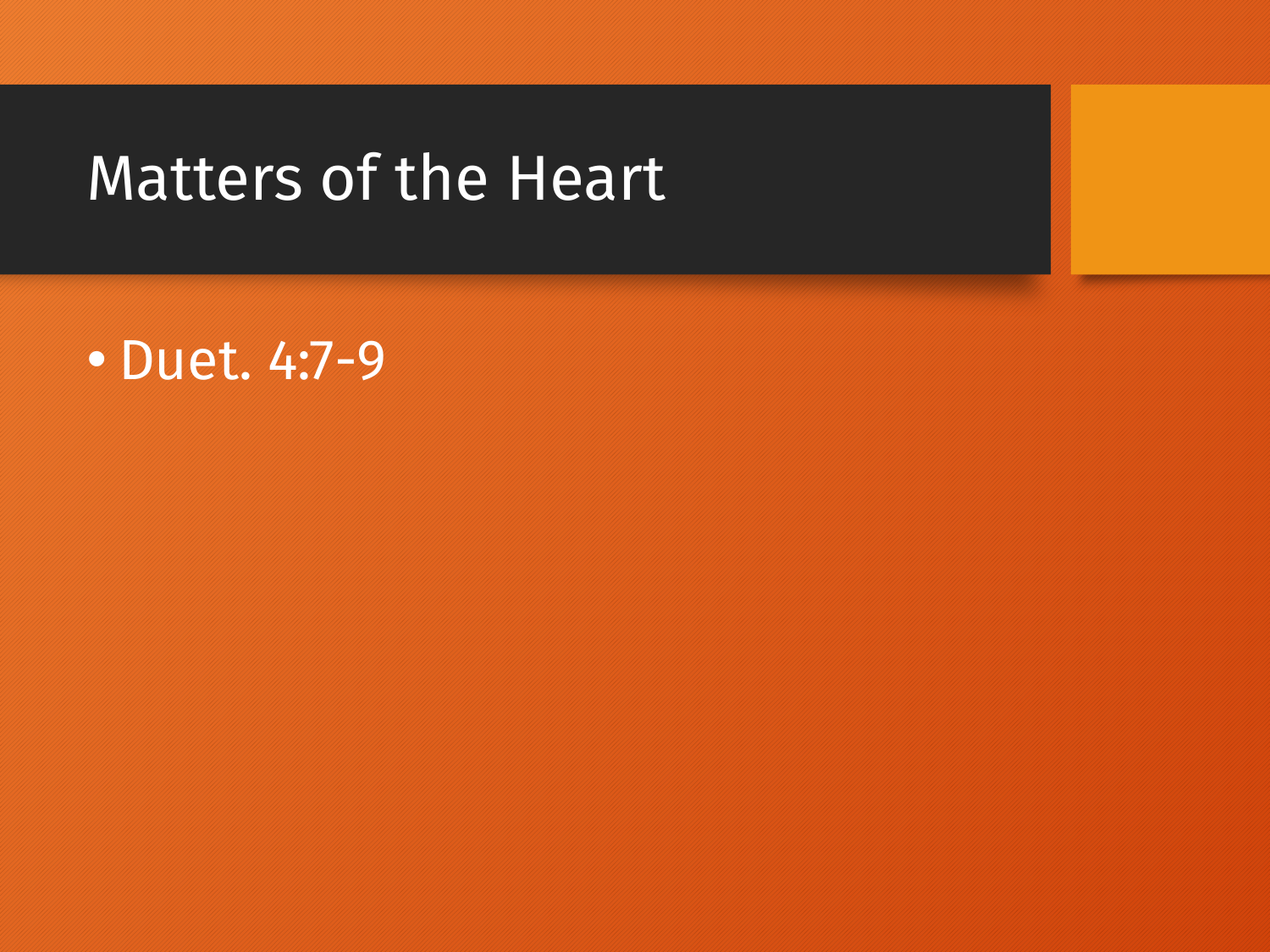

# Matters of the Heart
Duet. 4:7-9